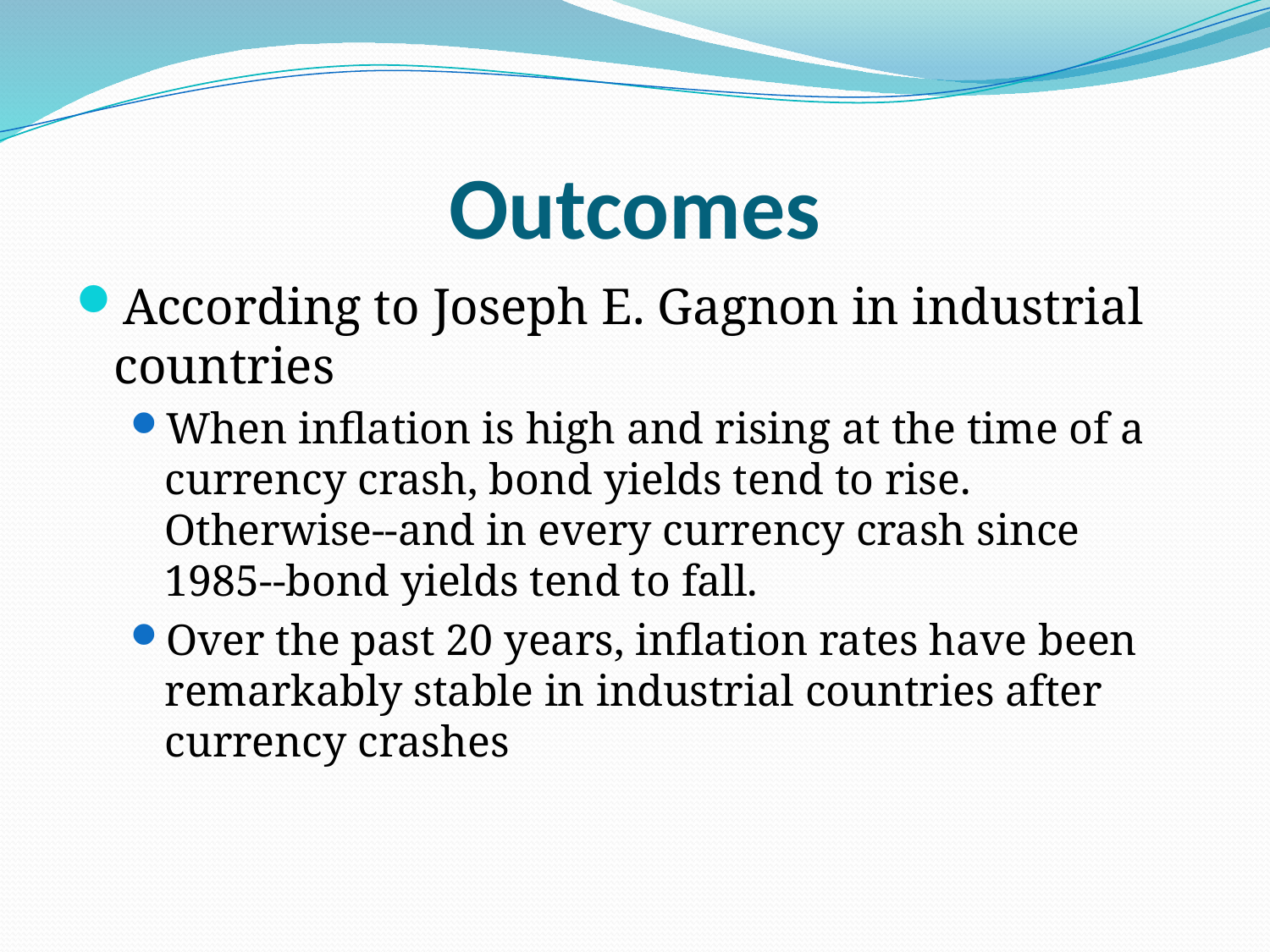

# Outcomes
According to Joseph E. Gagnon in industrial countries
When inflation is high and rising at the time of a currency crash, bond yields tend to rise. Otherwise--and in every currency crash since 1985--bond yields tend to fall.
Over the past 20 years, inflation rates have been remarkably stable in industrial countries after currency crashes